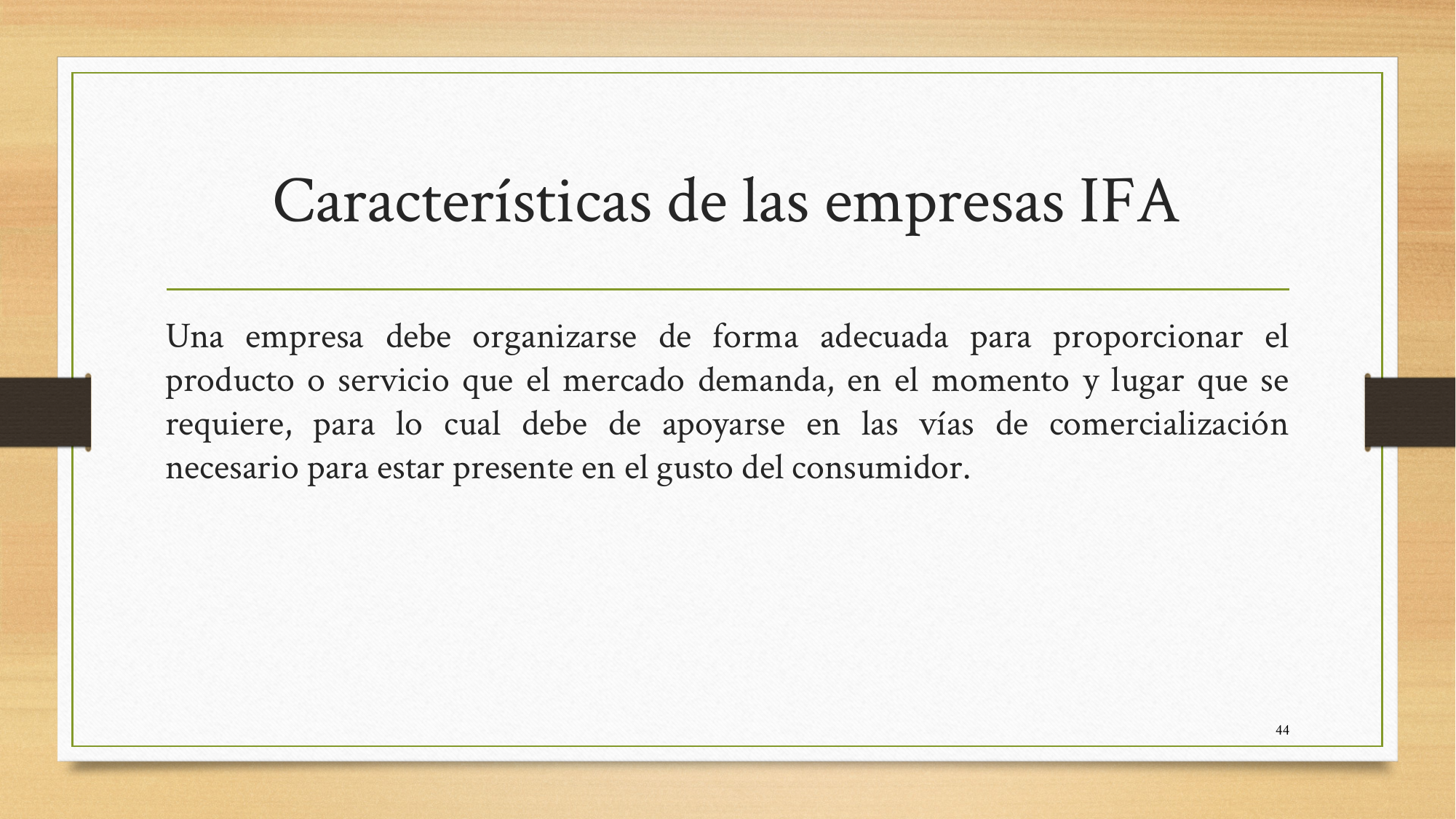

# Características de las empresas IFA
Una empresa debe organizarse de forma adecuada para proporcionar el producto o servicio que el mercado demanda, en el momento y lugar que se requiere, para lo cual debe de apoyarse en las vías de comercialización necesario para estar presente en el gusto del consumidor.
44